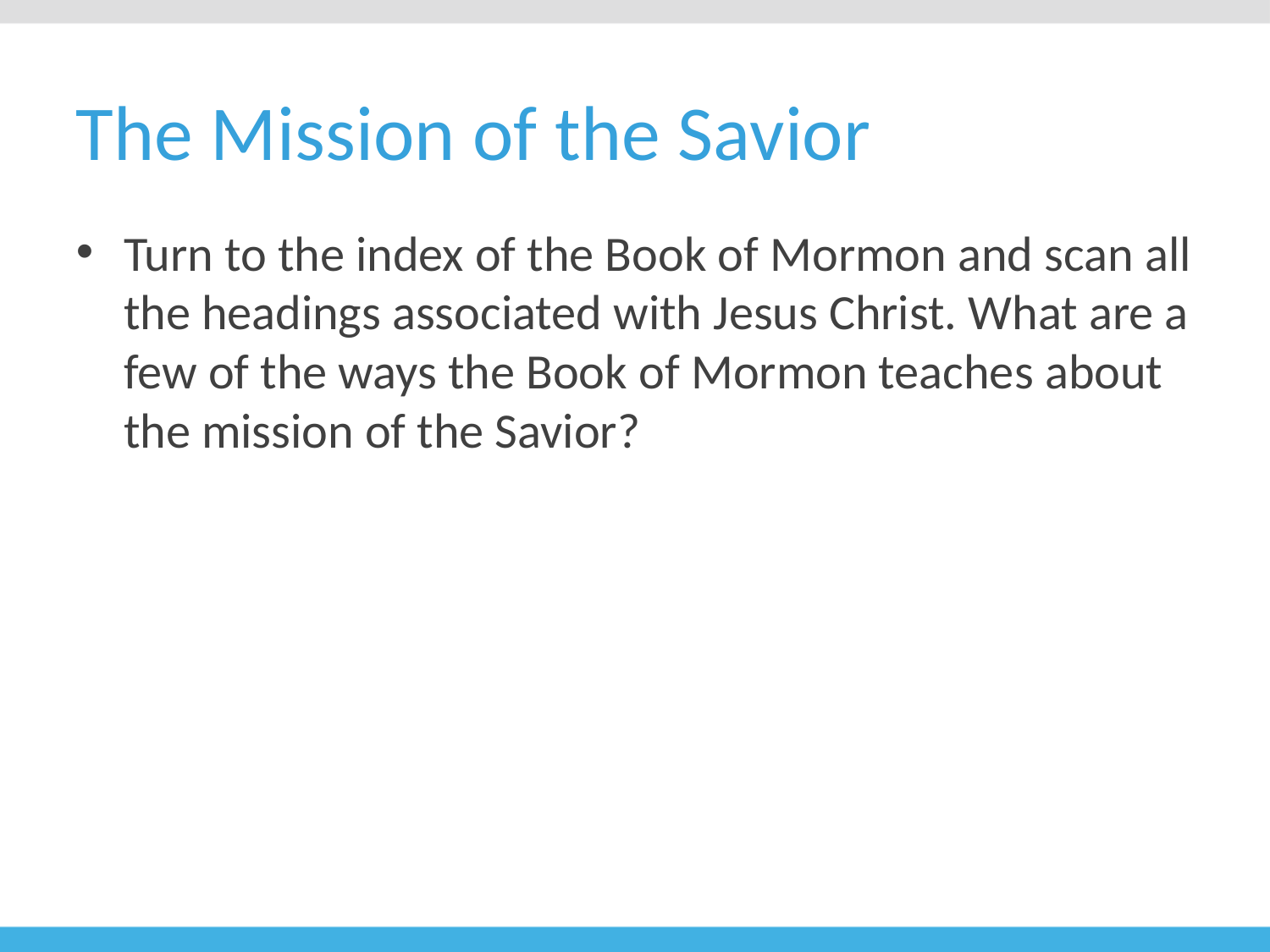

# The Mission of the Savior
Turn to the index of the Book of Mormon and scan all the headings associated with Jesus Christ. What are a few of the ways the Book of Mormon teaches about the mission of the Savior?